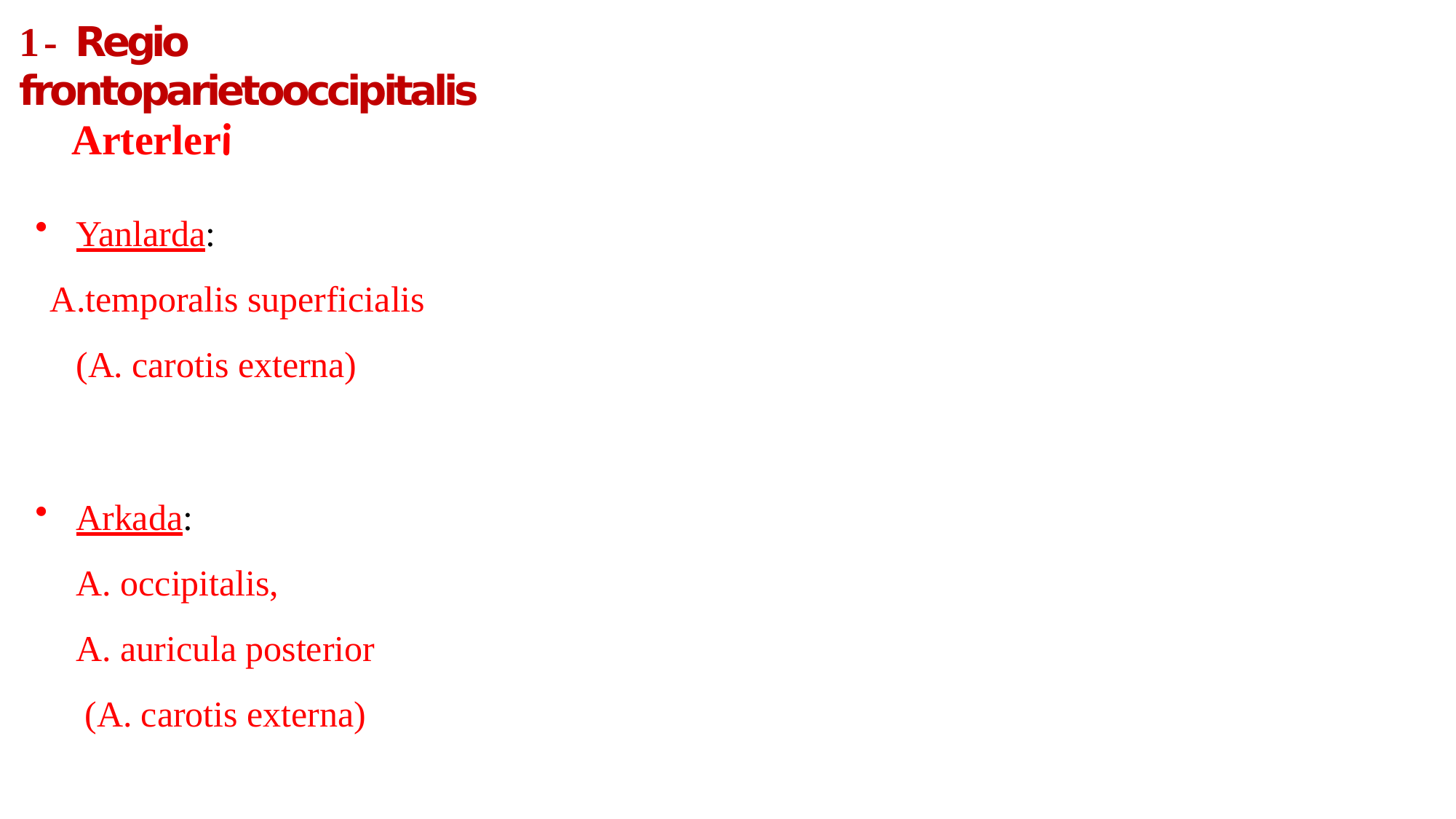

# 1- Regio frontoparietooccipitalis
Arterleri
Yanlarda:
temporalis superficialis  (A. carotis externa)

Arkada:
occipitalis,
A. auricula posterior  (A. carotis externa)